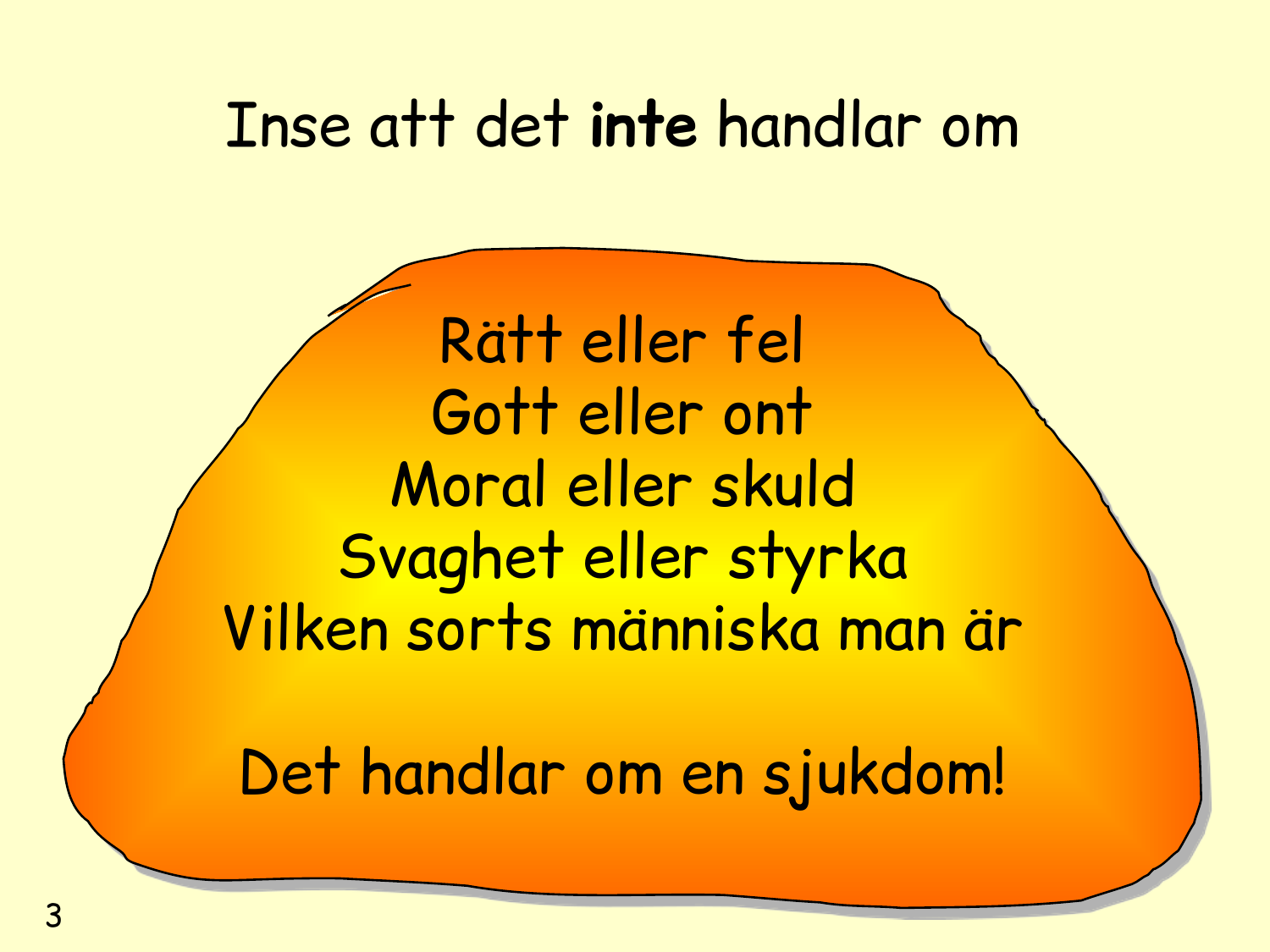

# Inse att det inte handlar om Rätt eller fel Gott eller ont Moral eller skuld Svaghet eller styrka Vilken sorts människa man är Det handlar om en sjukdom!

3